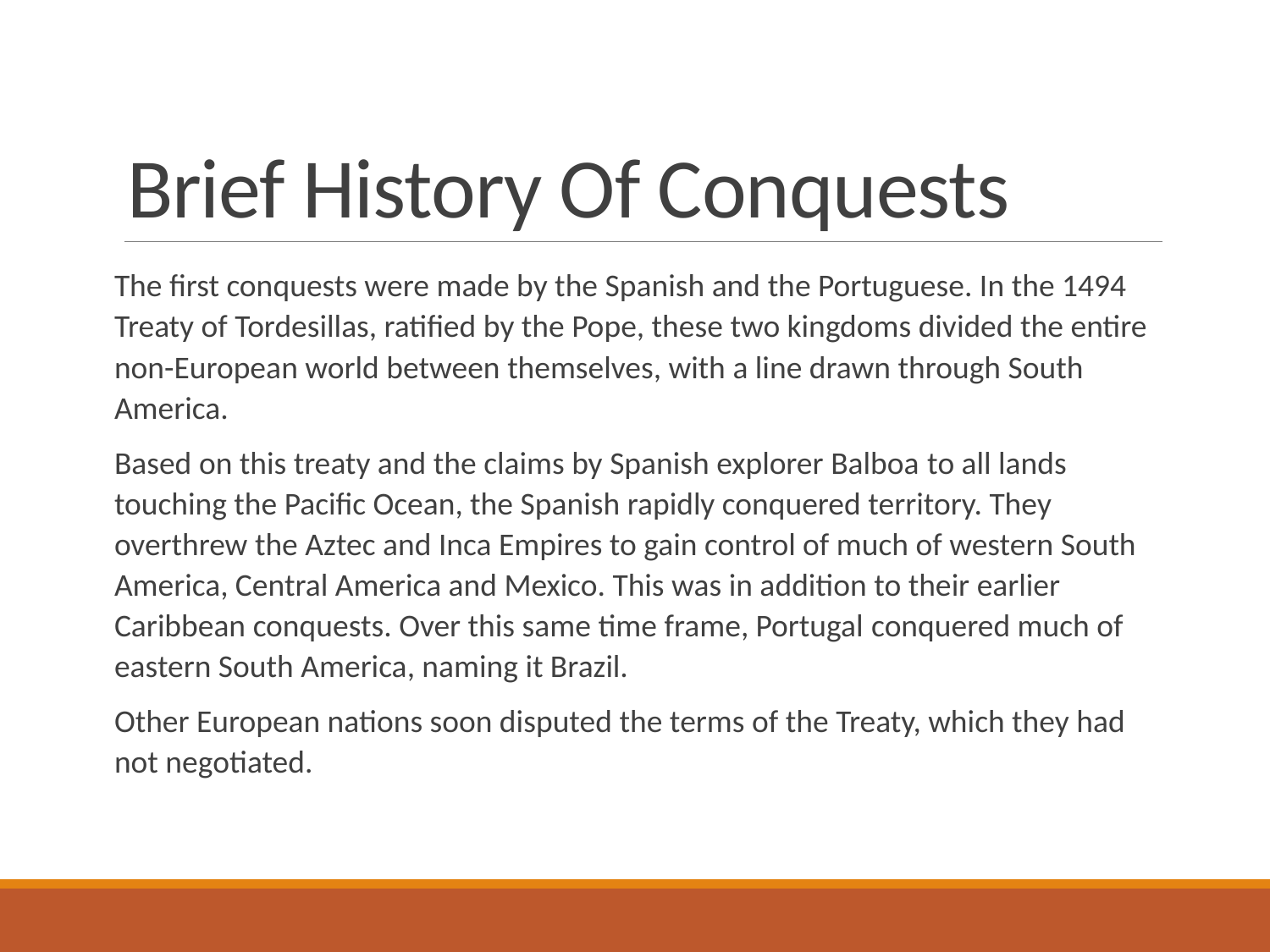

# Brief History Of Conquests
The first conquests were made by the Spanish and the Portuguese. In the 1494 Treaty of Tordesillas, ratified by the Pope, these two kingdoms divided the entire non-European world between themselves, with a line drawn through South America.
Based on this treaty and the claims by Spanish explorer Balboa to all lands touching the Pacific Ocean, the Spanish rapidly conquered territory. They overthrew the Aztec and Inca Empires to gain control of much of western South America, Central America and Mexico. This was in addition to their earlier Caribbean conquests. Over this same time frame, Portugal conquered much of eastern South America, naming it Brazil.
Other European nations soon disputed the terms of the Treaty, which they had not negotiated.